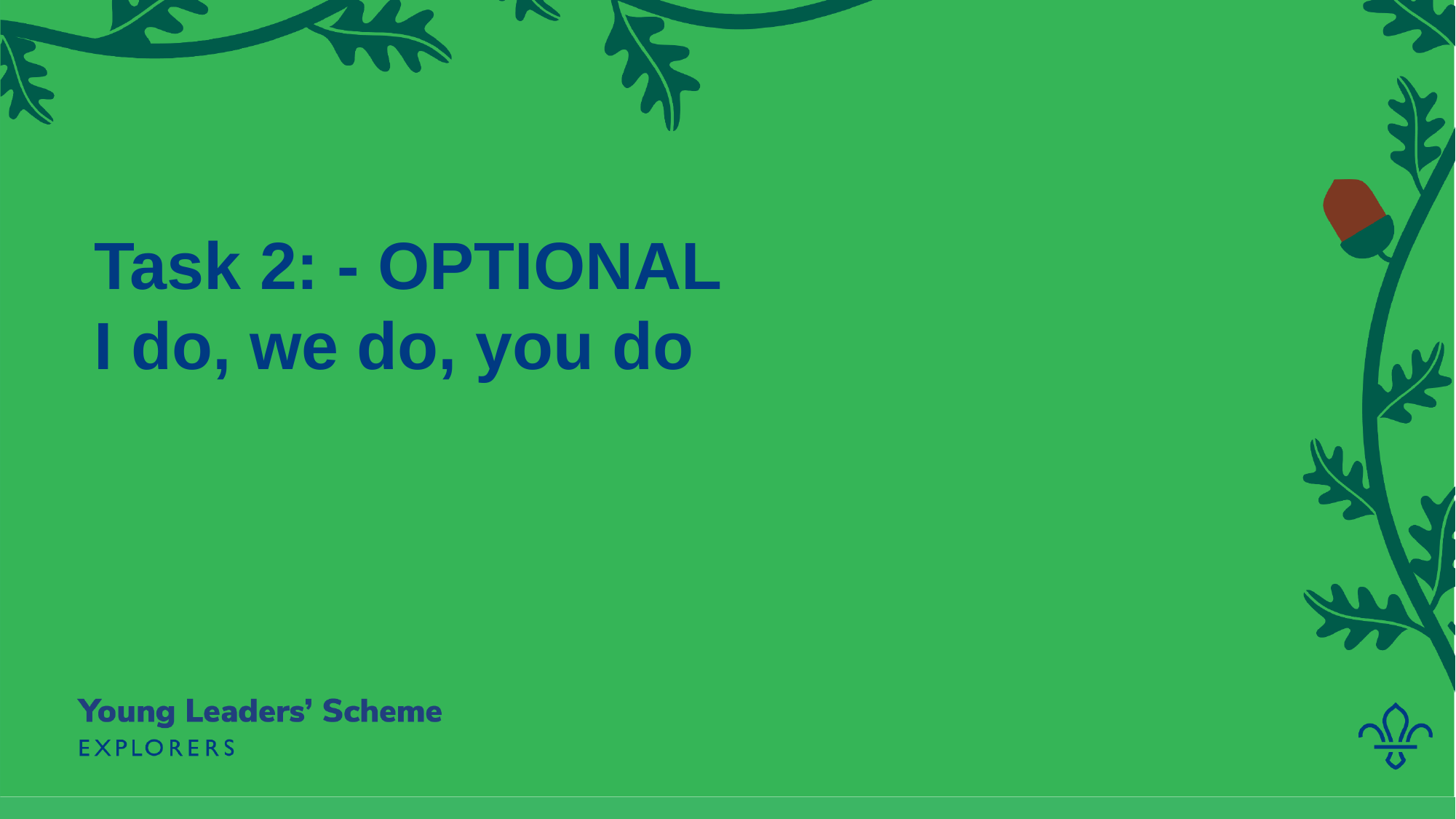

# Task 2: - OPTIONAL I do, we do, you do